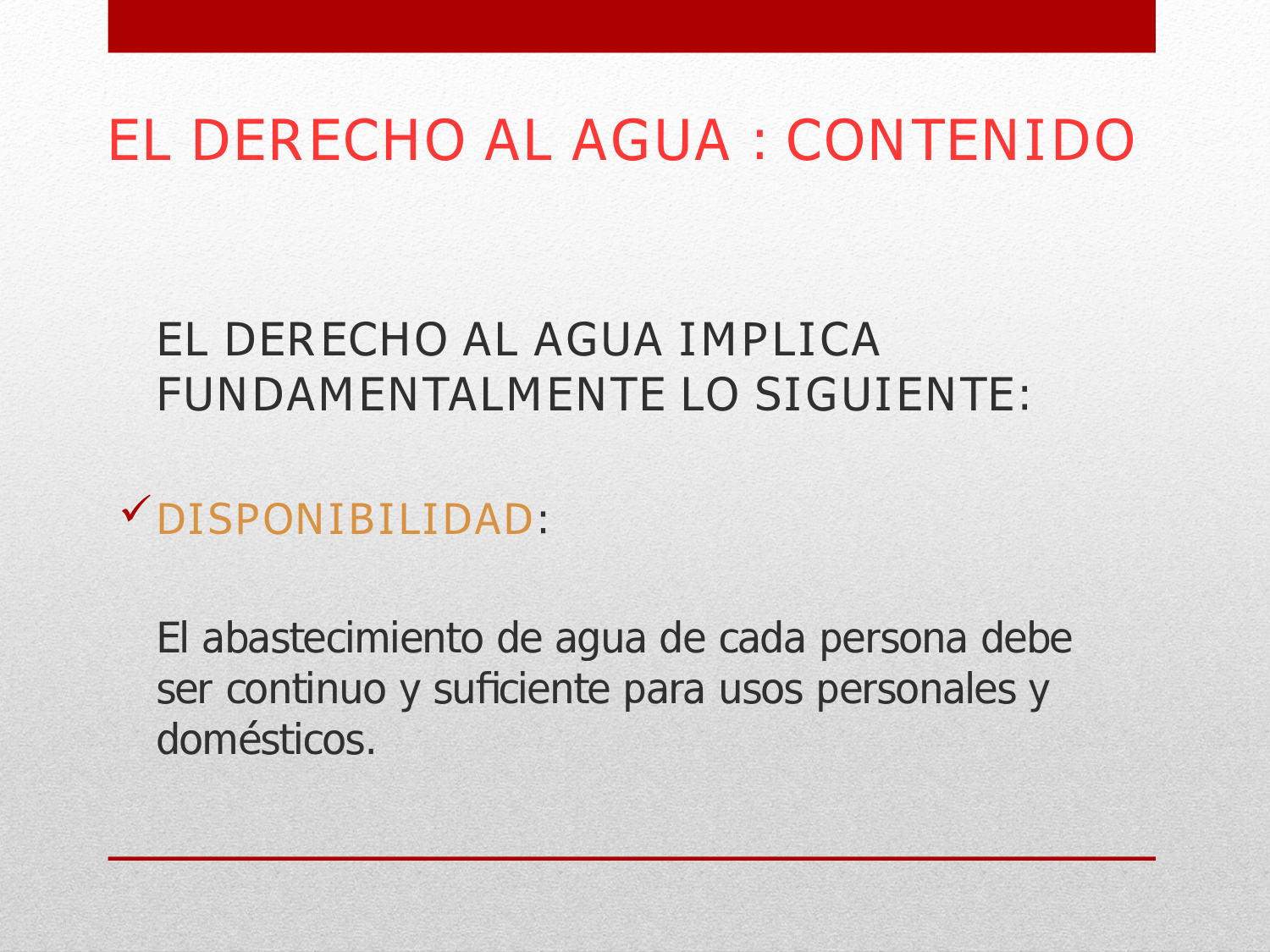

# EL DERECHO AL AGUA : CONTENIDO
	EL DERECHO AL AGUA IMPLICA FUNDAMENTALMENTE LO SIGUIENTE:

DISPONIBILIDAD:

	El abastecimiento de agua de cada persona debe ser continuo y suficiente para usos personales y domésticos.